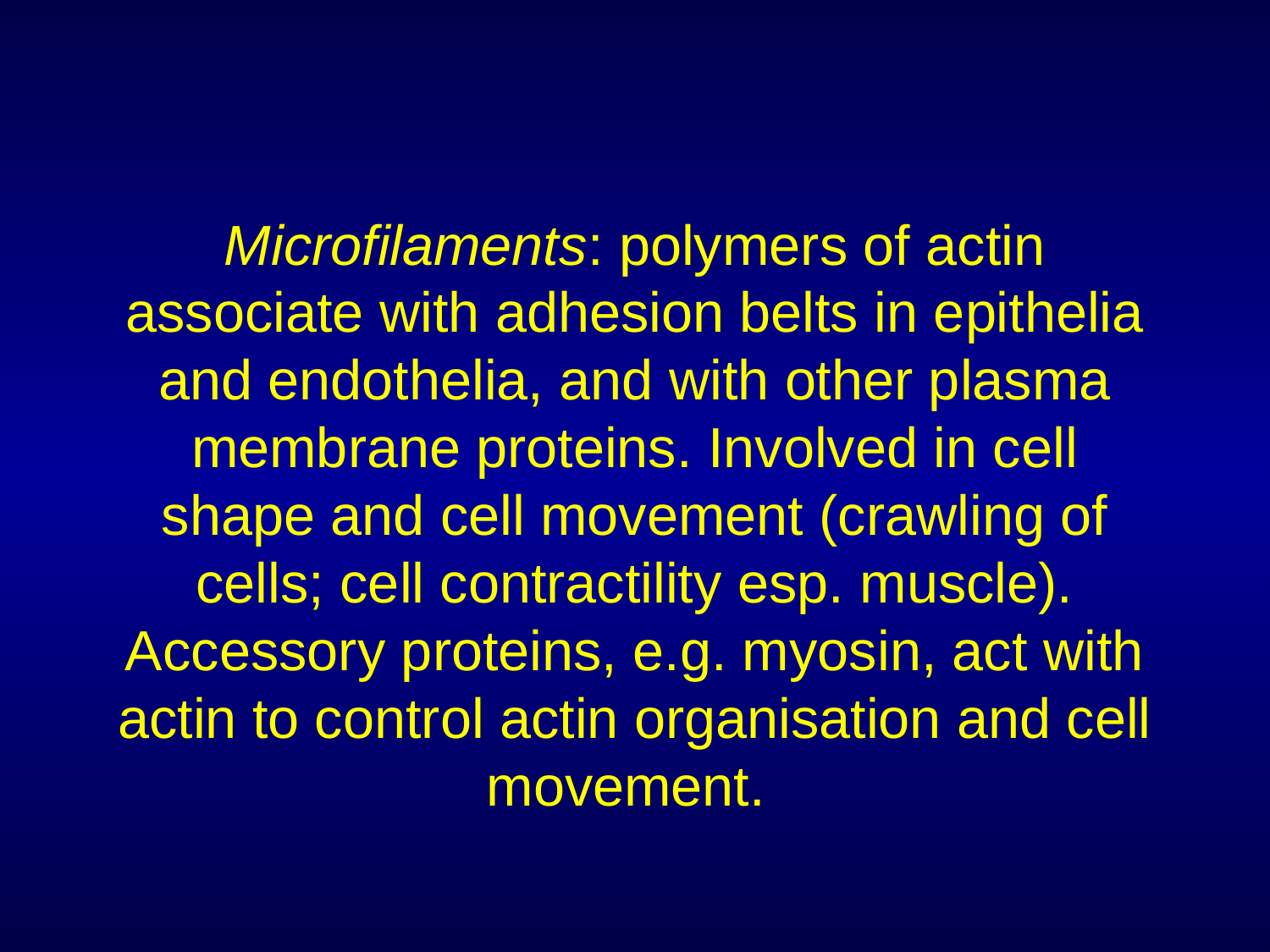

# Microfilaments: polymers of actin associate with adhesion belts in epithelia and endothelia, and with other plasma membrane proteins. Involved in cell shape and cell movement (crawling of cells; cell contractility esp. muscle). Accessory proteins, e.g. myosin, act with actin to control actin organisation and cell movement.